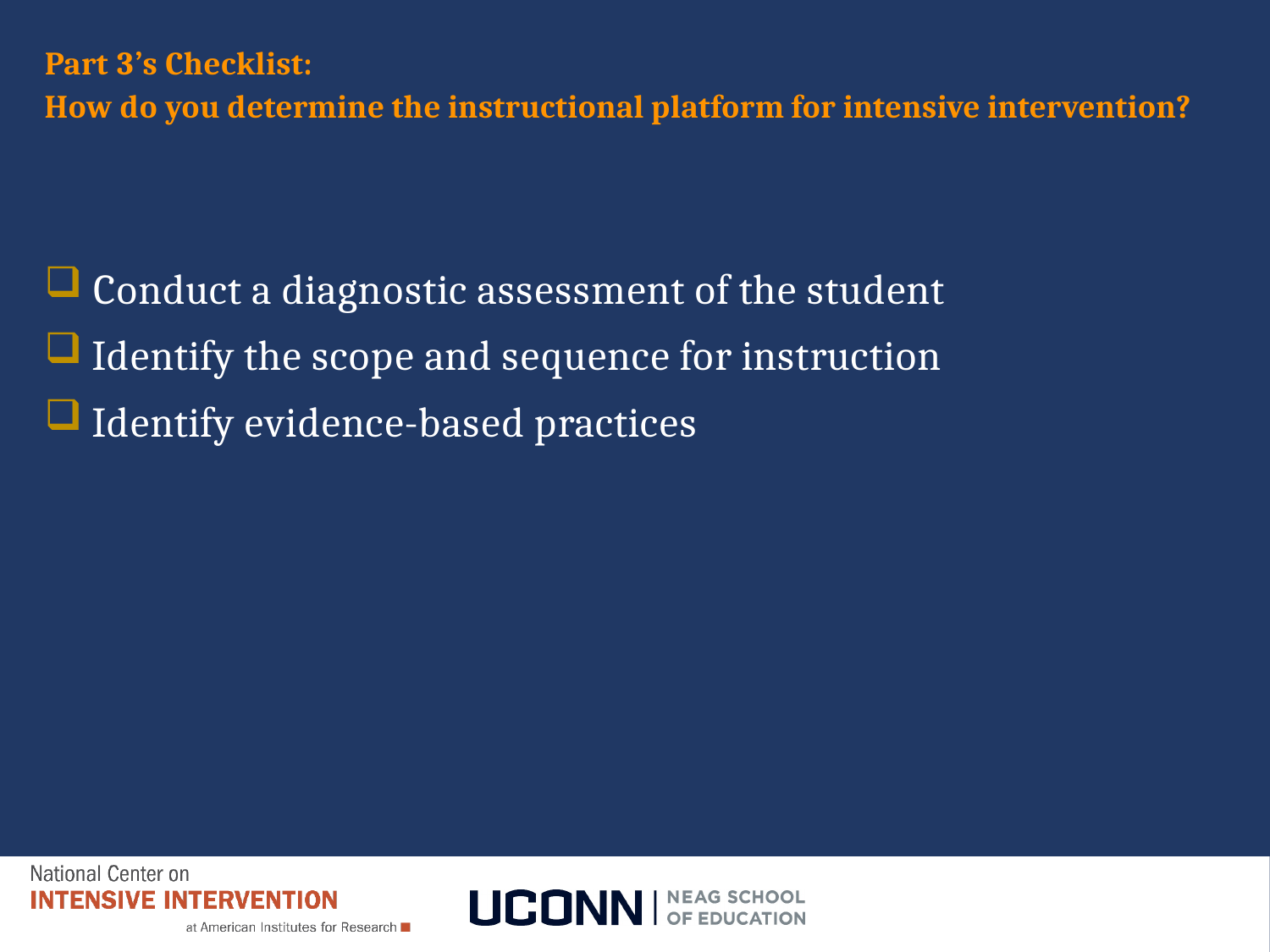

# Part 3’s Checklist: How do you determine the instructional platform for intensive intervention?
Conduct a diagnostic assessment of the student
Identify the scope and sequence for instruction
Identify evidence-based practices